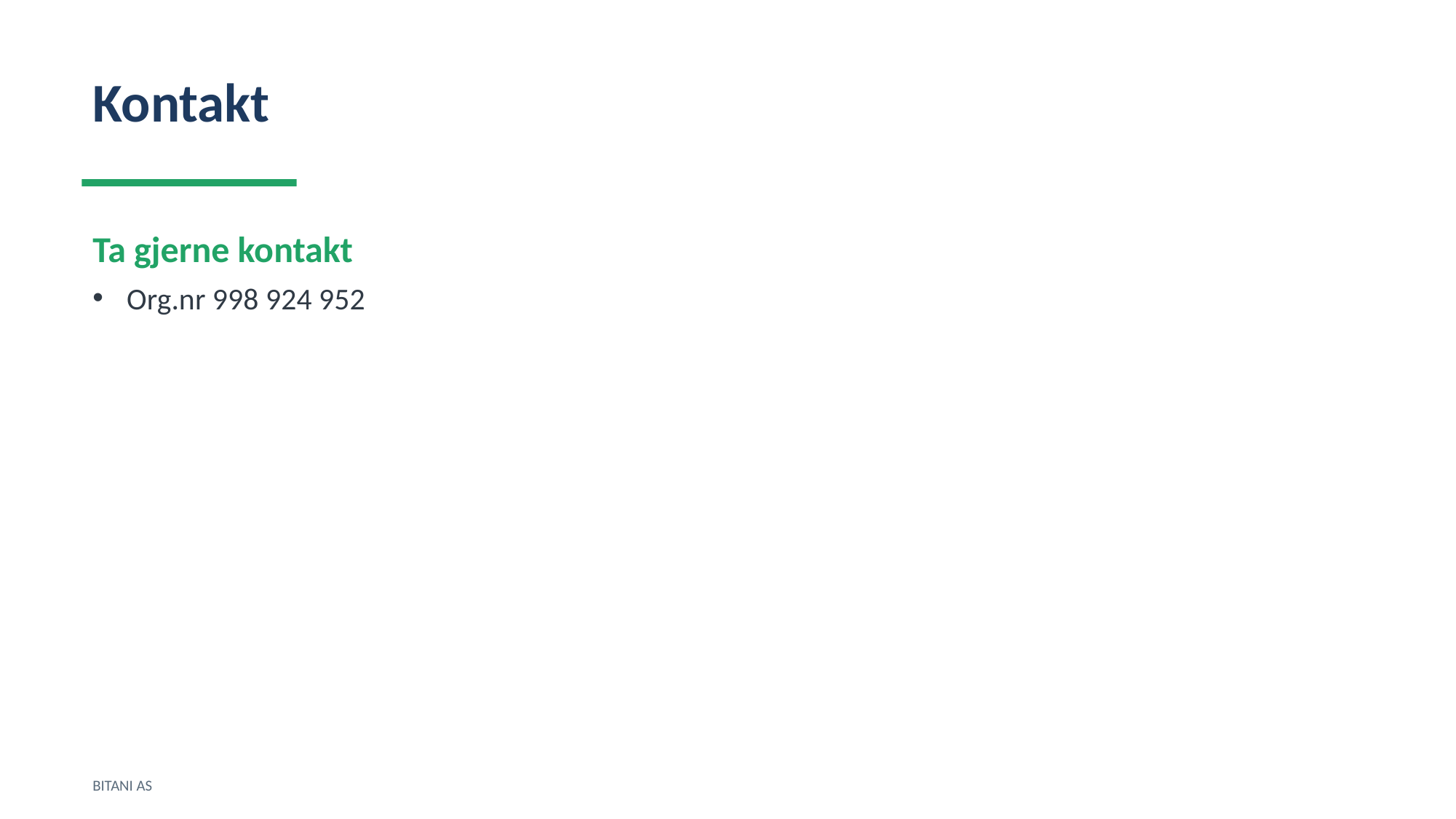

Kontakt

Ta gjerne kontakt
Org.nr 998 924 952
BITANI AS